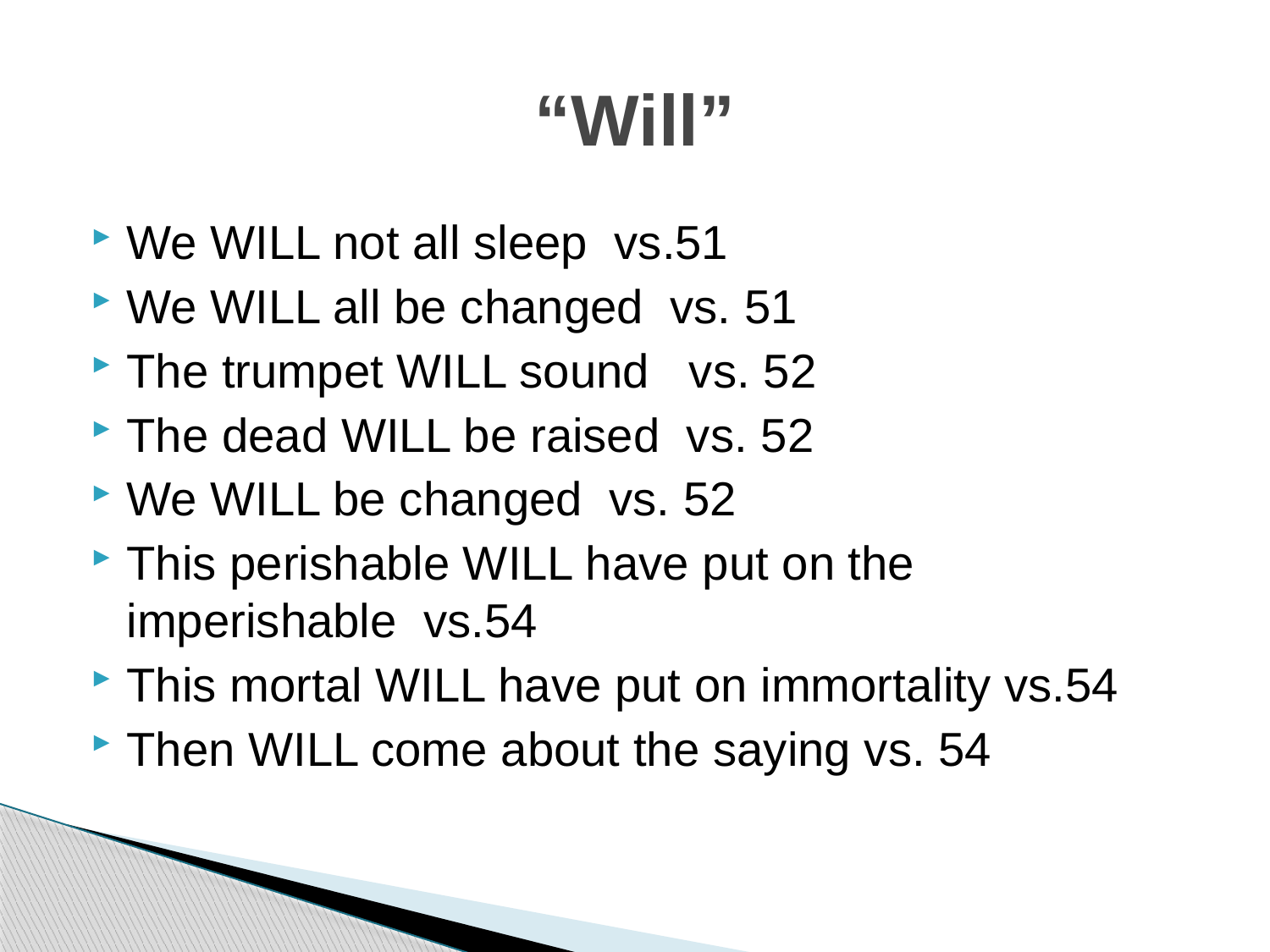

# “Will”
We WILL not all sleep  vs.51
We WILL all be changed  vs. 51
The trumpet WILL sound   vs. 52
The dead WILL be raised  vs. 52
We WILL be changed  vs. 52
This perishable WILL have put on the imperishable  vs.54
This mortal WILL have put on immortality vs.54
Then WILL come about the saying vs. 54